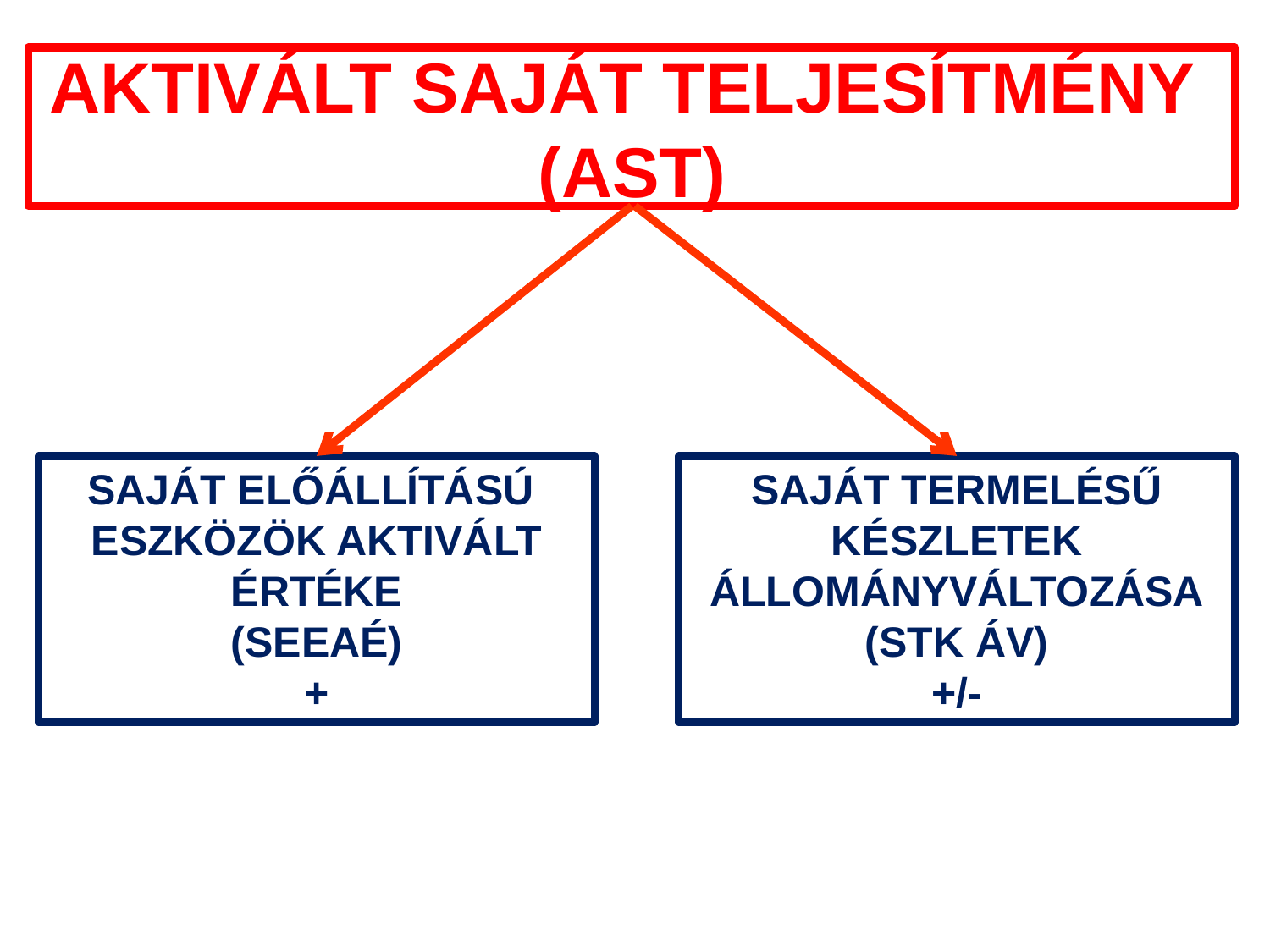

# AKTIVÁLT SAJÁT TELJESÍTMÉNY (AST)
SAJÁT ELŐÁLLÍTÁSÚ
ESZKÖZÖK AKTIVÁLT ÉRTÉKE
(SEEAÉ)
+
SAJÁT TERMELÉSŰ KÉSZLETEK ÁLLOMÁNYVÁLTOZÁSA
(STK ÁV)
+/-
41